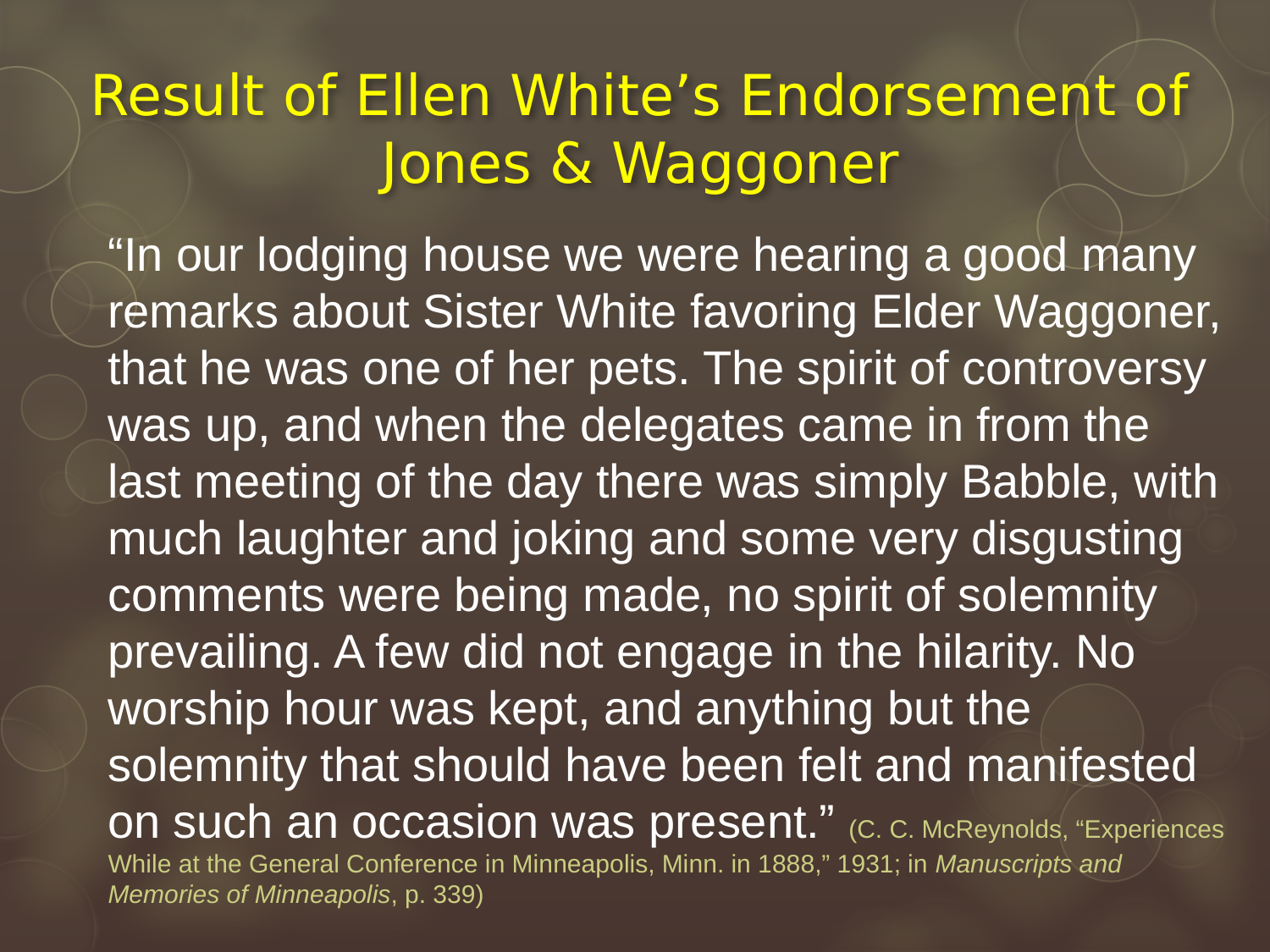

# Result of Ellen White’s Endorsement of Jones & Waggoner
“In our lodging house we were hearing a good many remarks about Sister White favoring Elder Waggoner, that he was one of her pets. The spirit of controversy was up, and when the delegates came in from the last meeting of the day there was simply Babble, with much laughter and joking and some very disgusting comments were being made, no spirit of solemnity prevailing. A few did not engage in the hilarity. No worship hour was kept, and anything but the solemnity that should have been felt and manifested on such an occasion was present.” (C. C. McReynolds, “Experiences While at the General Conference in Minneapolis, Minn. in 1888,” 1931; in Manuscripts and Memories of Minneapolis, p. 339)